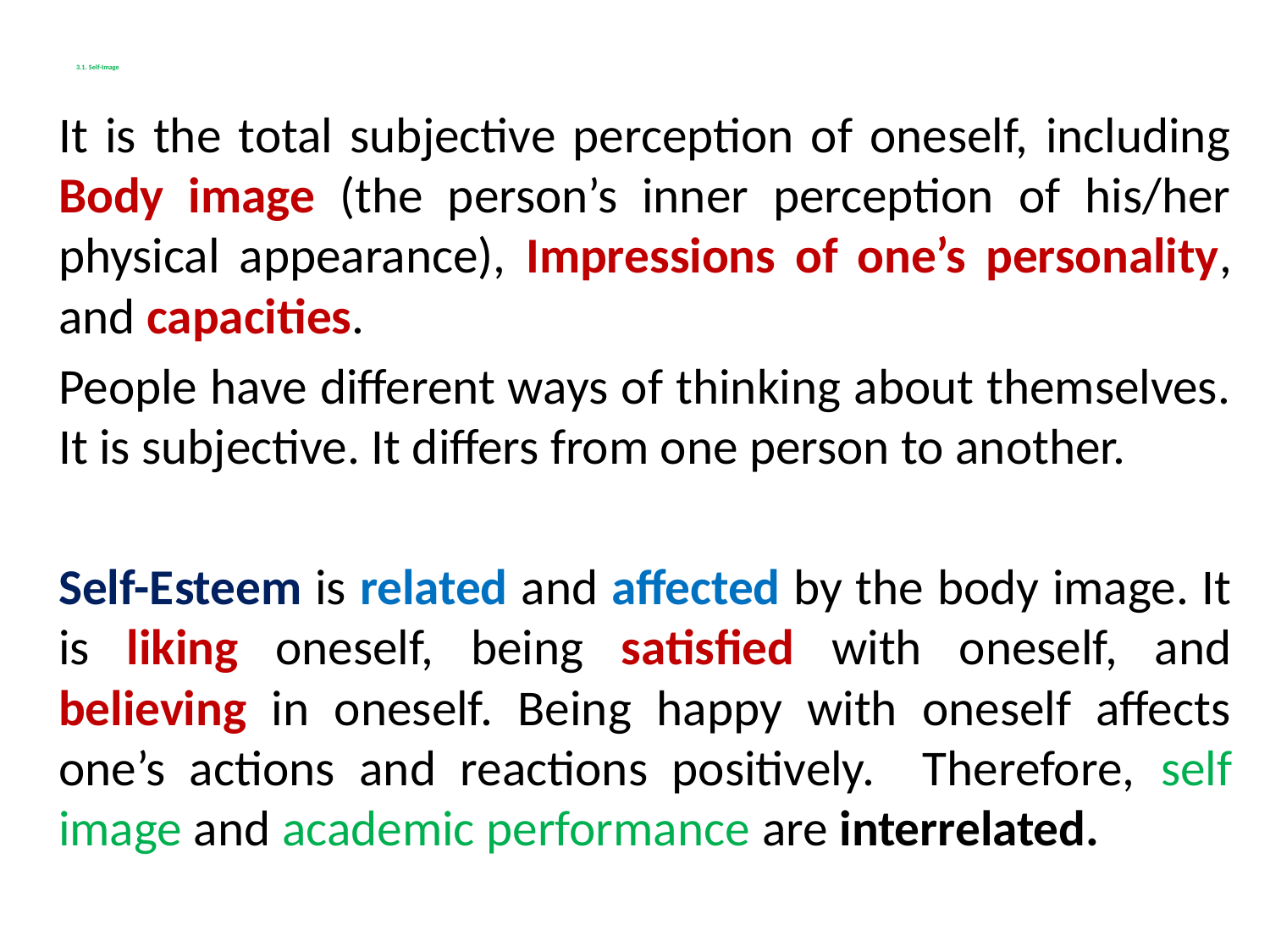

# 3.1. Self-Image
	It is the total subjective perception of oneself, including Body image (the person’s inner perception of his/her physical appearance), Impressions of one’s personality, and capacities.
	People have different ways of thinking about themselves. It is subjective. It differs from one person to another.

		Self-Esteem is related and affected by the body image. It is liking oneself, being satisfied with oneself, and believing in oneself. Being happy with oneself affects one’s actions and reactions positively.  Therefore, self image and academic performance are interrelated.